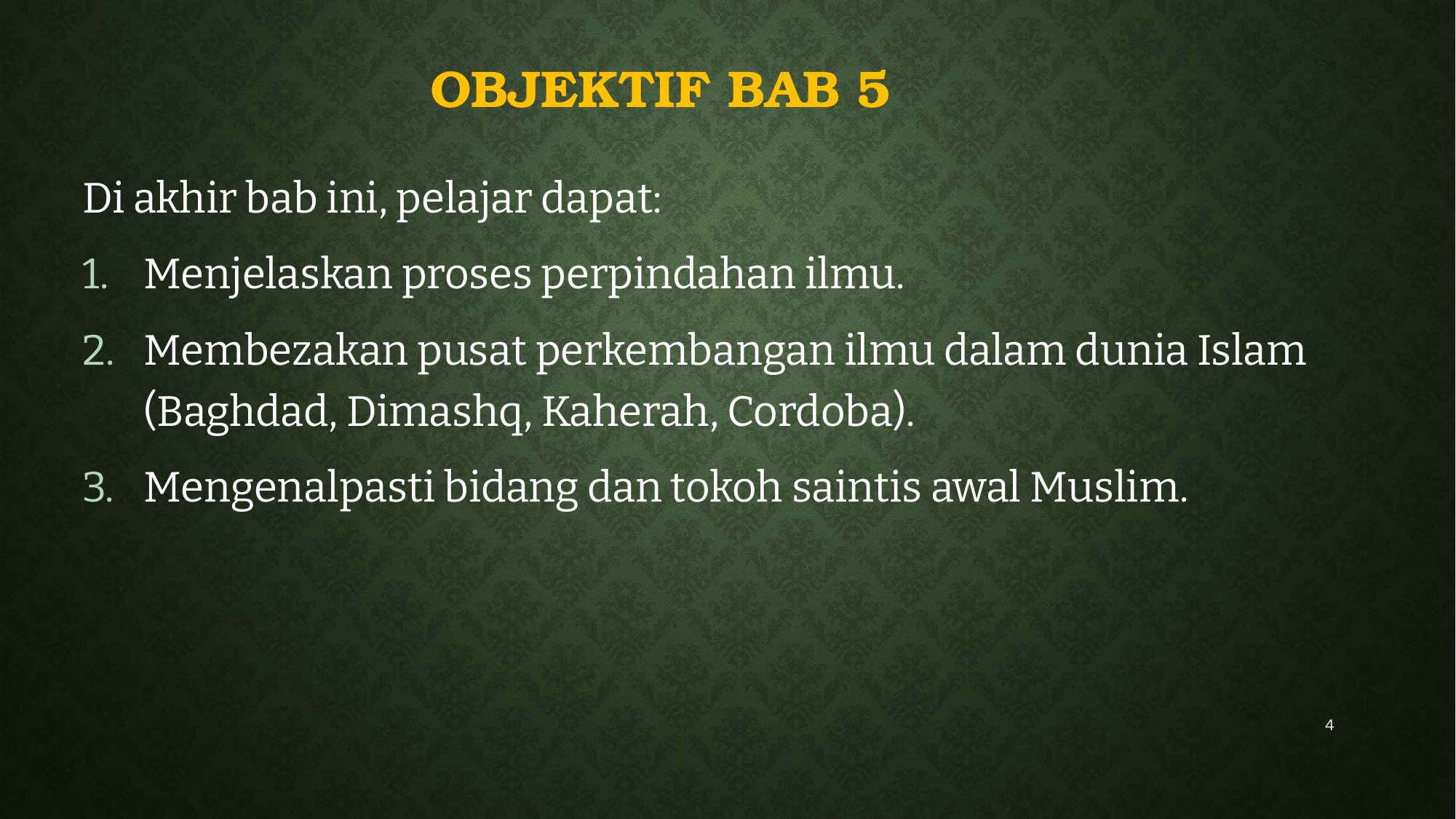

# OBJEKTIF BAB 5
Di akhir bab ini, pelajar dapat:
Menjelaskan proses perpindahan ilmu.
Membezakan pusat perkembangan ilmu dalam dunia Islam (Baghdad, Dimashq, Kaherah, Cordoba).
Mengenalpasti bidang dan tokoh saintis awal Muslim.
4